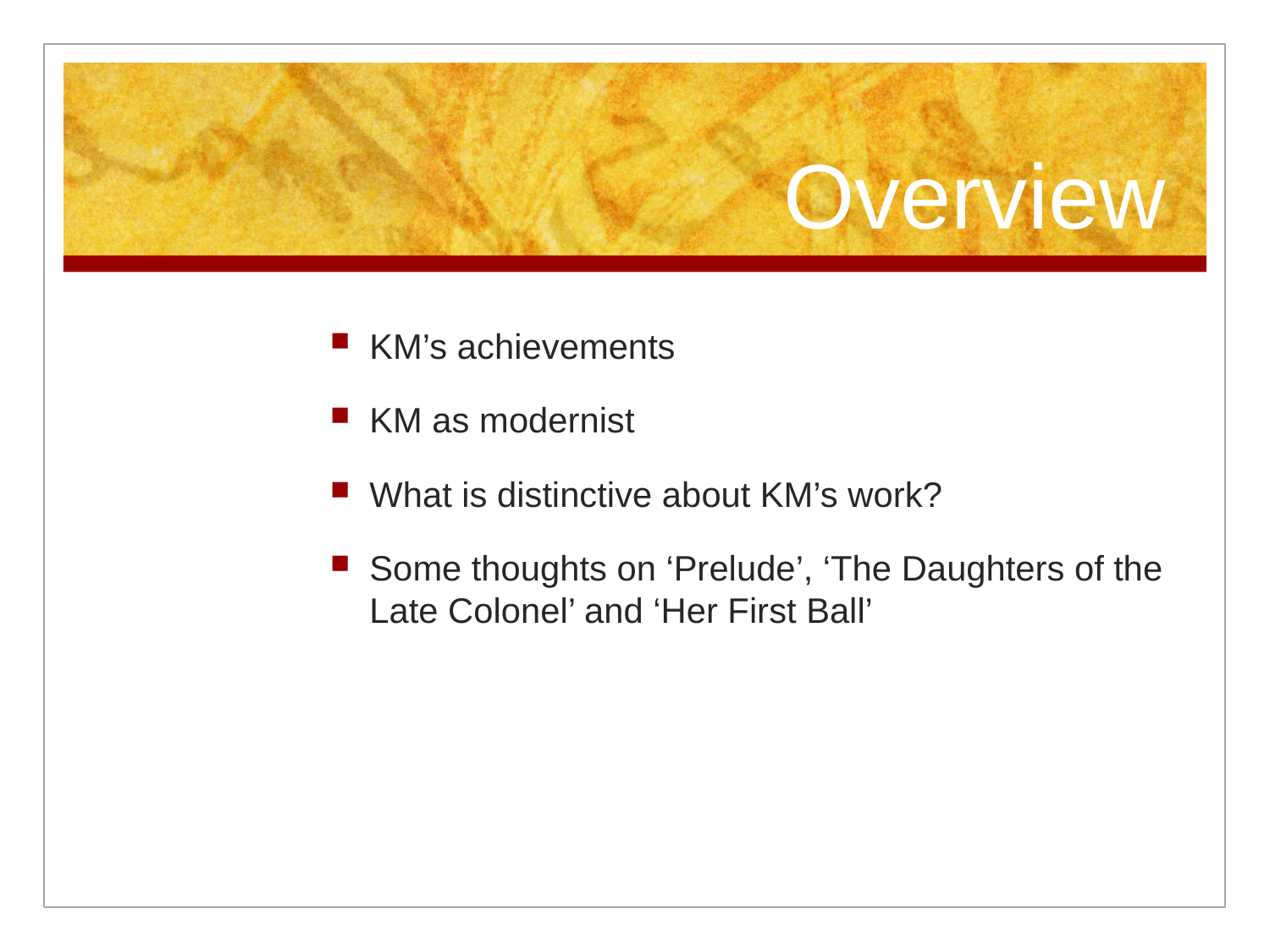

# Overview
KM’s achievements
KM as modernist
What is distinctive about KM’s work?
Some thoughts on ‘Prelude’, ‘The Daughters of the Late Colonel’ and ‘Her First Ball’